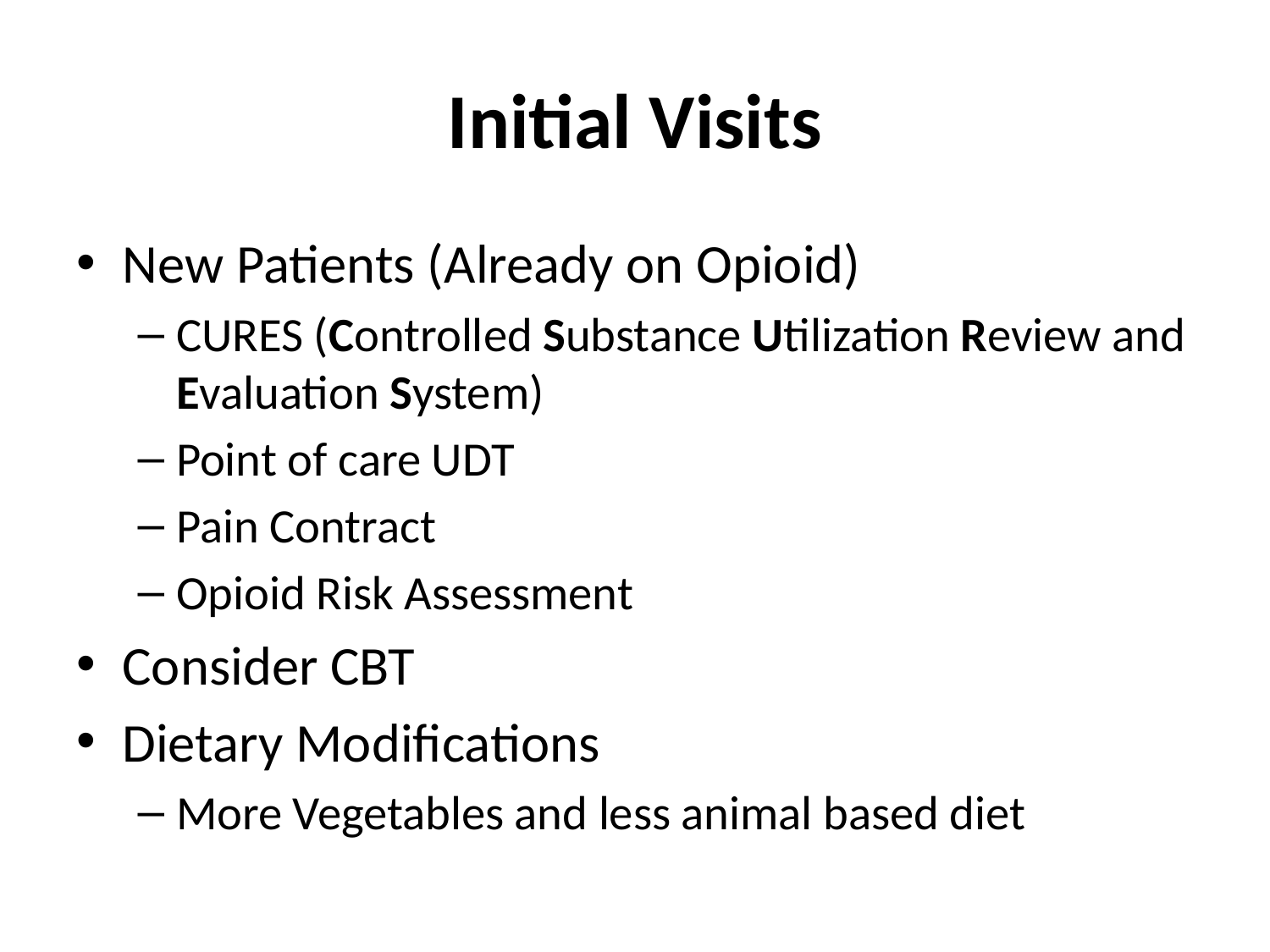

# Initial Visits
New Patients (Already on Opioid)
CURES (Controlled Substance Utilization Review and Evaluation System)
Point of care UDT
Pain Contract
Opioid Risk Assessment
Consider CBT
Dietary Modifications
More Vegetables and less animal based diet